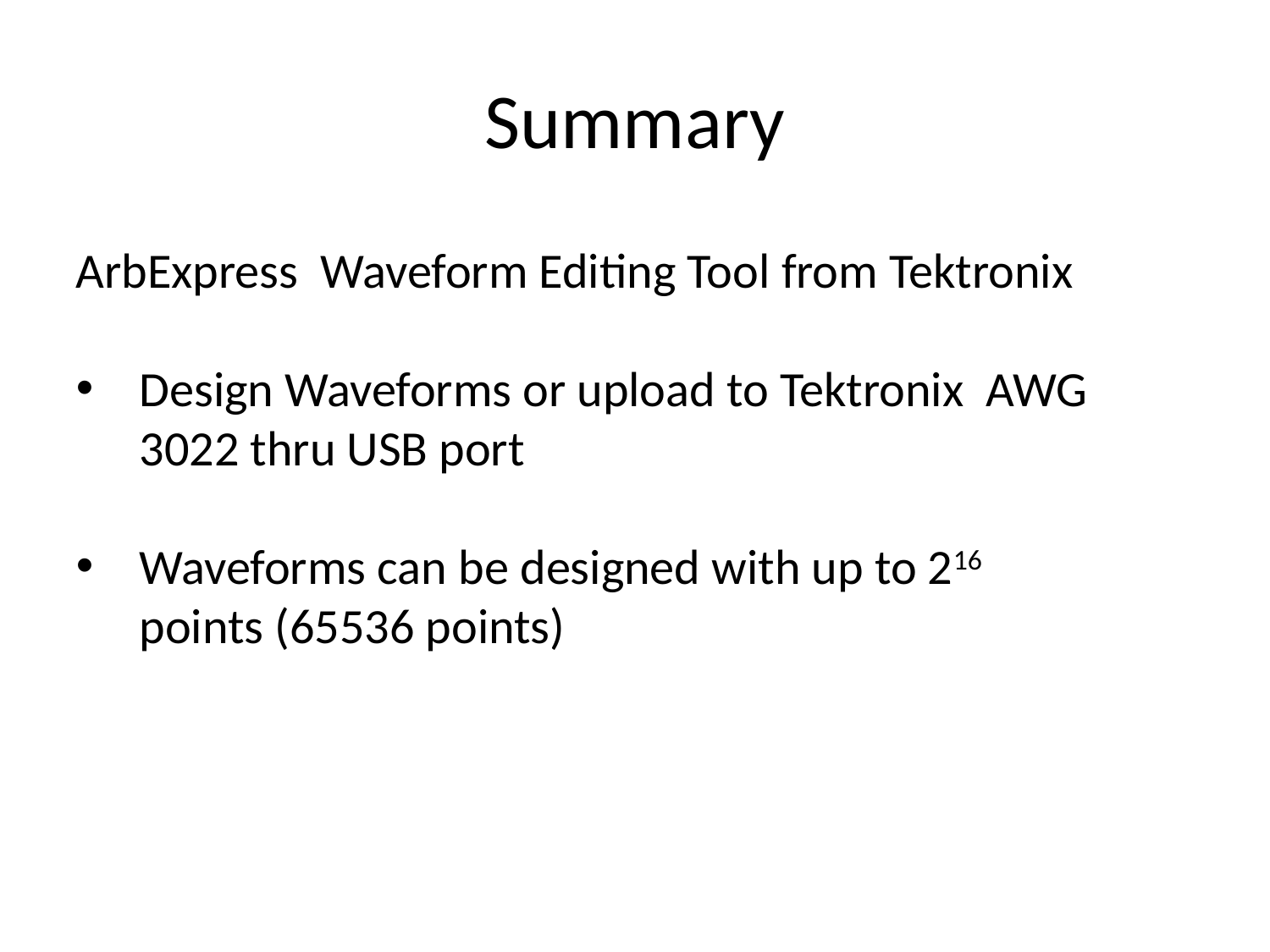

# Summary
ArbExpress  Waveform Editing Tool from Tektronix

Design Waveforms or upload to Tektronix  AWG 3022 thru USB port

Waveforms can be designed with up to 216 points (65536 points)